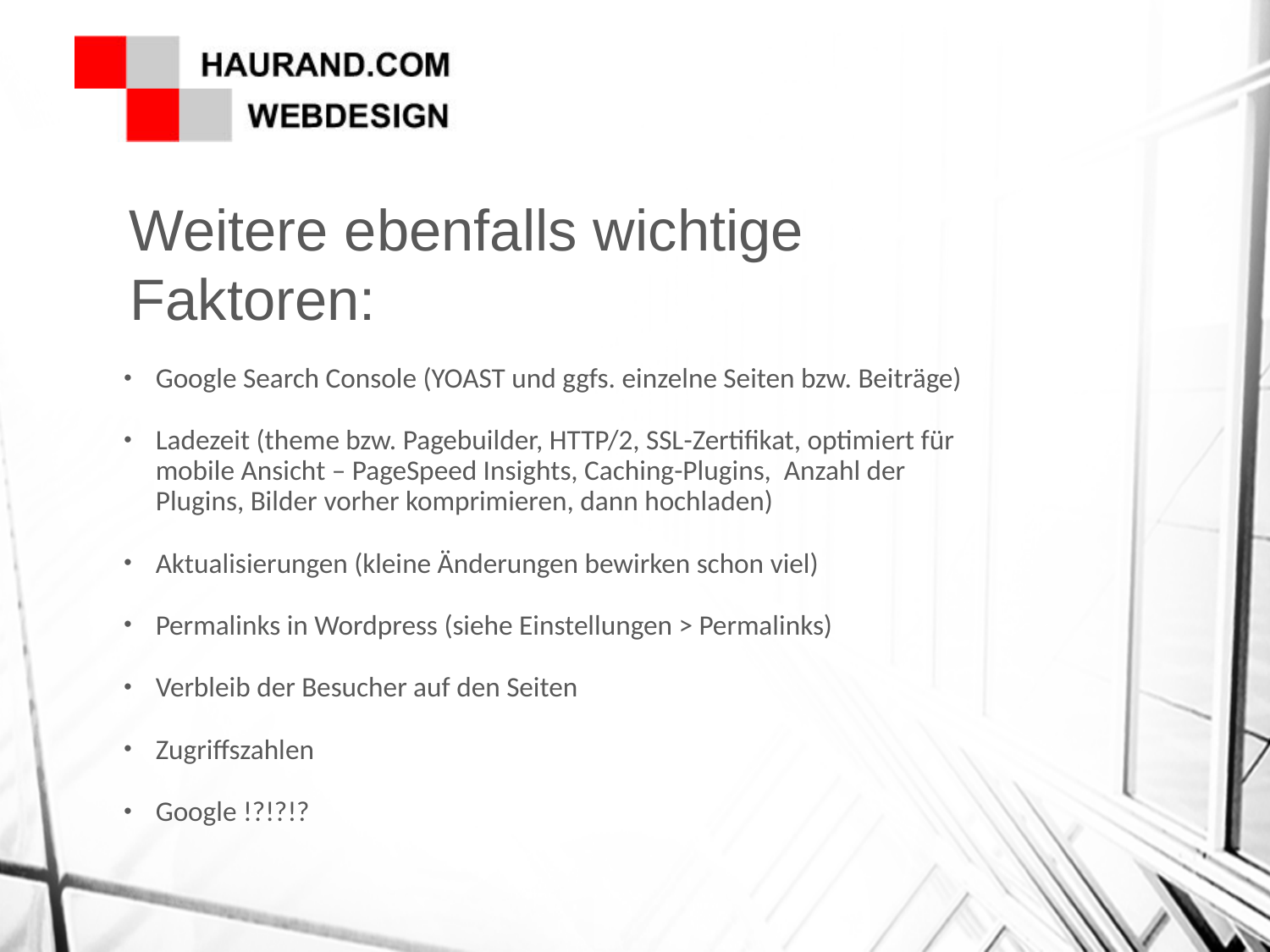

Weitere ebenfalls wichtige Faktoren:
Google Search Console (YOAST und ggfs. einzelne Seiten bzw. Beiträge)
Ladezeit (theme bzw. Pagebuilder, HTTP/2, SSL-Zertifikat, optimiert für mobile Ansicht – PageSpeed Insights, Caching-Plugins,  Anzahl der Plugins, Bilder vorher komprimieren, dann hochladen)
Aktualisierungen (kleine Änderungen bewirken schon viel)
Permalinks in Wordpress (siehe Einstellungen > Permalinks)
Verbleib der Besucher auf den Seiten
Zugriffszahlen
Google !?!?!?